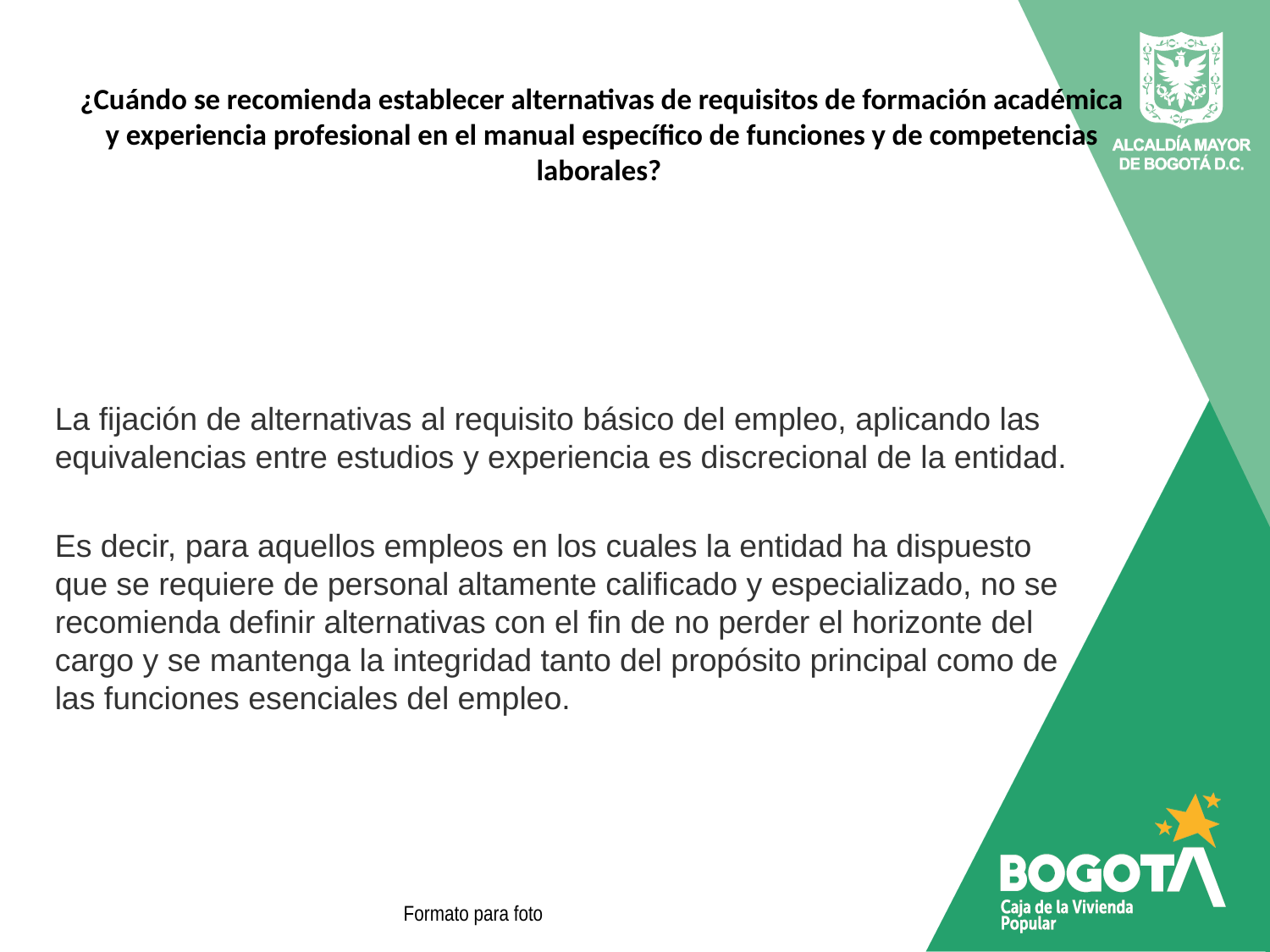

¿Cuándo se recomienda establecer alternativas de requisitos de formación académica y experiencia profesional en el manual específico de funciones y de competencias laborales?
La fijación de alternativas al requisito básico del empleo, aplicando las equivalencias entre estudios y experiencia es discrecional de la entidad.
Es decir, para aquellos empleos en los cuales la entidad ha dispuesto que se requiere de personal altamente calificado y especializado, no se recomienda definir alternativas con el fin de no perder el horizonte del cargo y se mantenga la integridad tanto del propósito principal como de las funciones esenciales del empleo.
Formato para foto